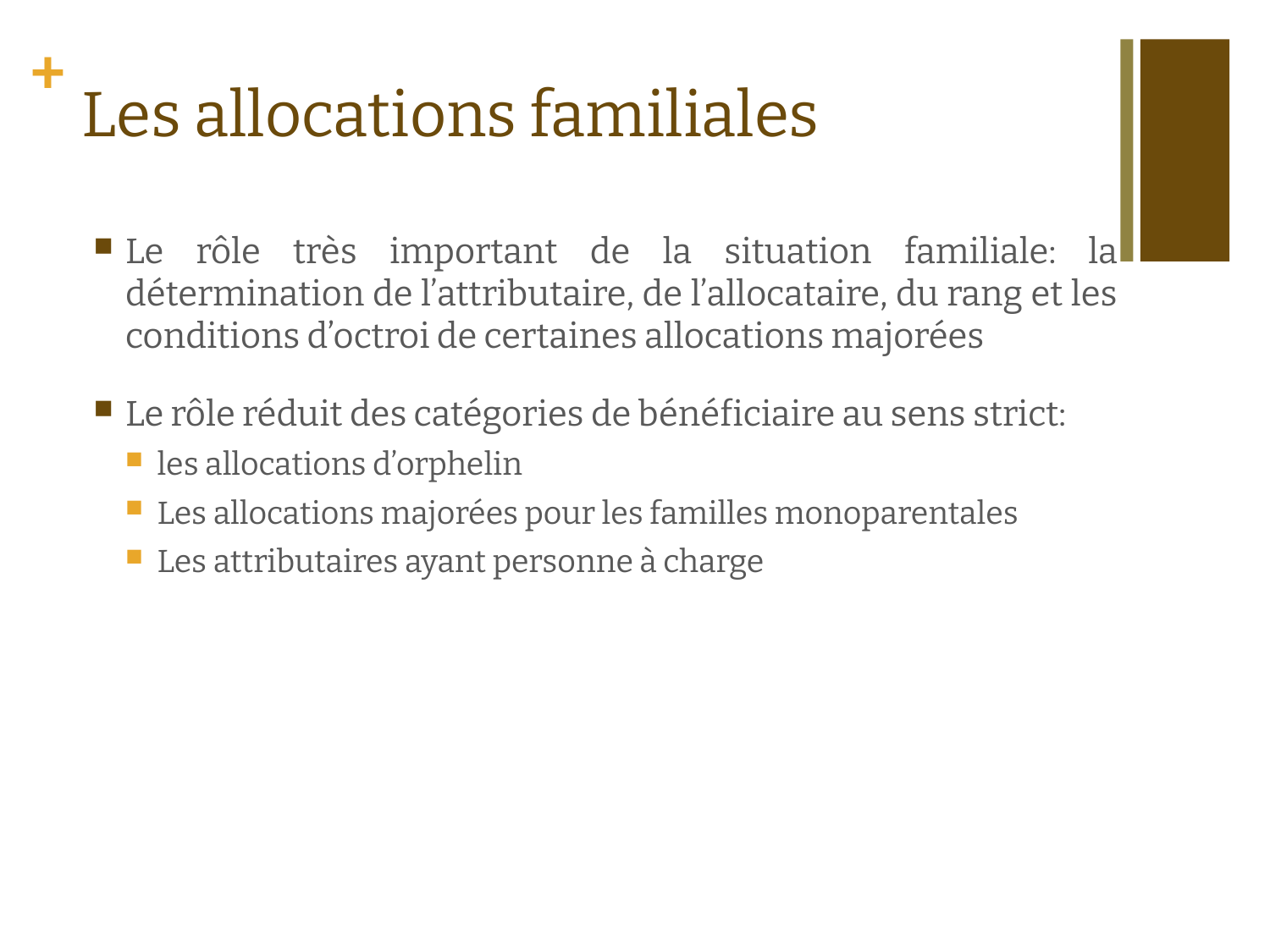

# Les allocations familiales
Le rôle très important de la situation familiale: la détermination de l’attributaire, de l’allocataire, du rang et les conditions d’octroi de certaines allocations majorées
Le rôle réduit des catégories de bénéficiaire au sens strict:
les allocations d’orphelin
Les allocations majorées pour les familles monoparentales
Les attributaires ayant personne à charge